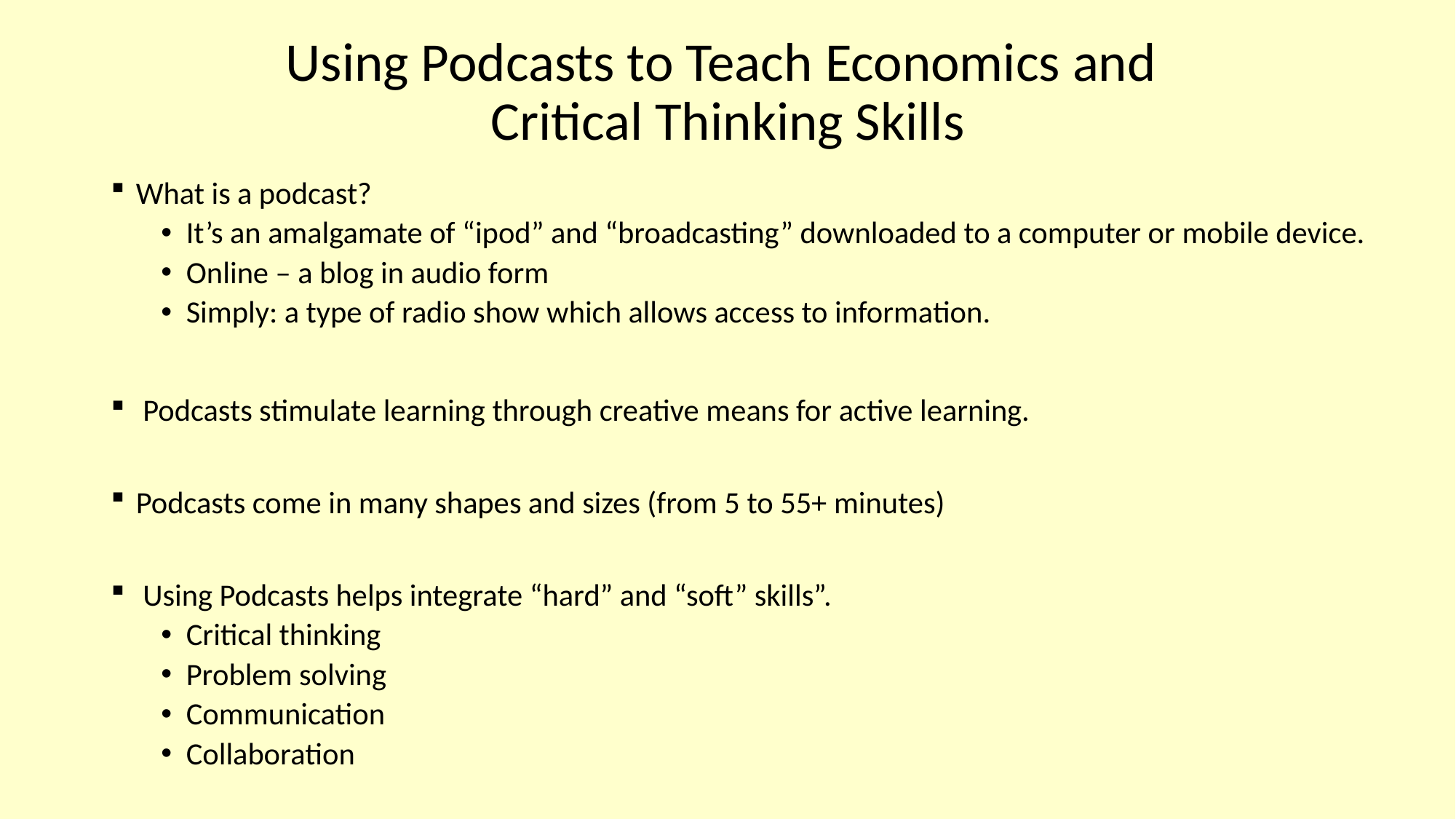

# Using Podcasts to Teach Economics and Critical Thinking Skills
What is a podcast?
It’s an amalgamate of “ipod” and “broadcasting” downloaded to a computer or mobile device.
Online – a blog in audio form
Simply: a type of radio show which allows access to information.

 Podcasts stimulate learning through creative means for active learning.

Podcasts come in many shapes and sizes (from 5 to 55+ minutes)

 Using Podcasts helps integrate “hard” and “soft” skills”.
Critical thinking
Problem solving
Communication
Collaboration